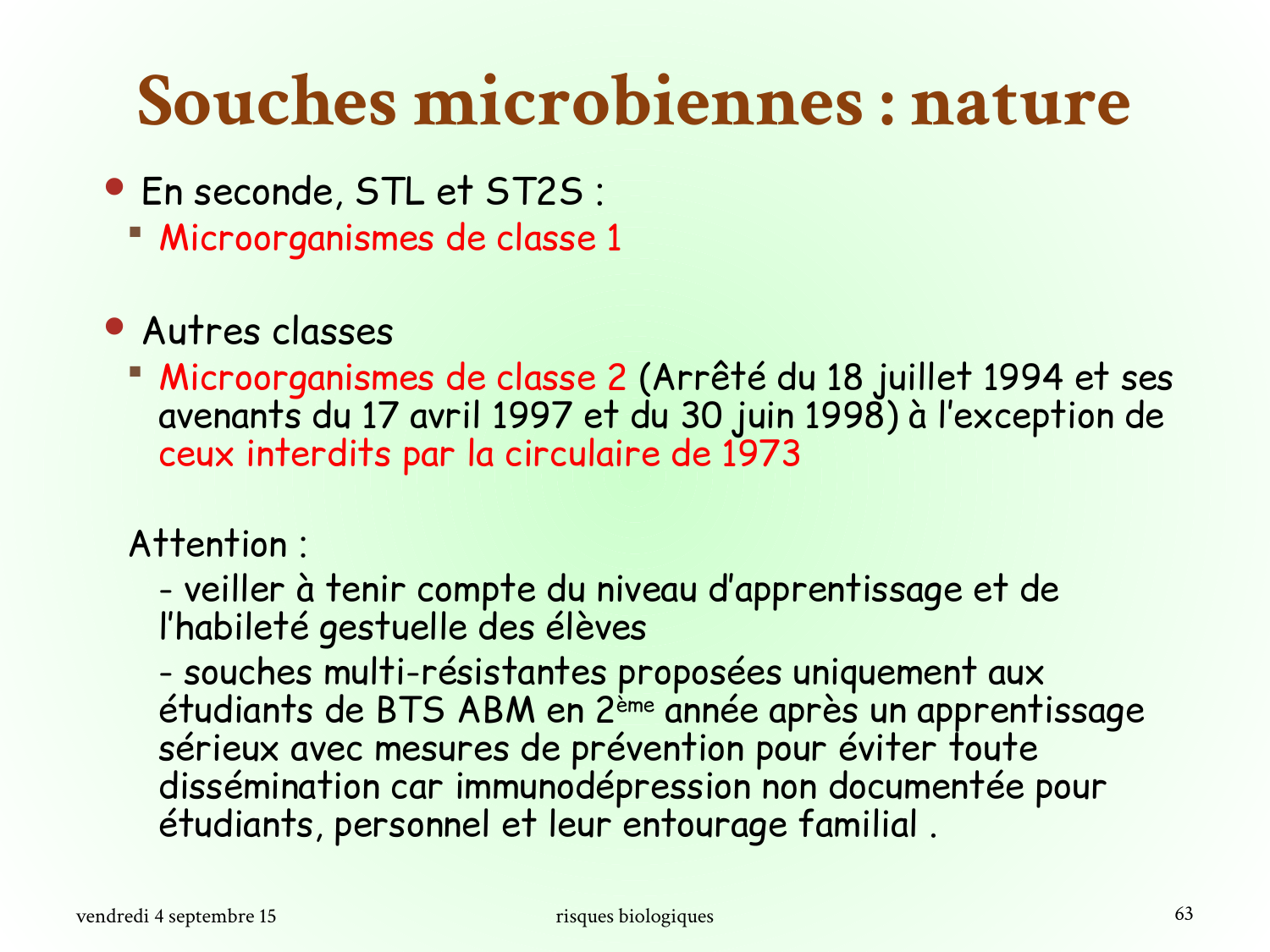

# Souches microbiennes : nature
En seconde, STL et ST2S :
Microorganismes de classe 1

Autres classes
Microorganismes de classe 2 (Arrêté du 18 juillet 1994 et ses avenants du 17 avril 1997 et du 30 juin 1998) à l’exception de ceux interdits par la circulaire de 1973

Attention :
	- veiller à tenir compte du niveau d’apprentissage et de l’habileté gestuelle des élèves
	- souches multi-résistantes proposées uniquement aux étudiants de BTS ABM en 2ème année après un apprentissage sérieux avec mesures de prévention pour éviter toute dissémination car immunodépression non documentée pour étudiants, personnel et leur entourage familial .
vendredi 4 septembre 15
risques biologiques
63